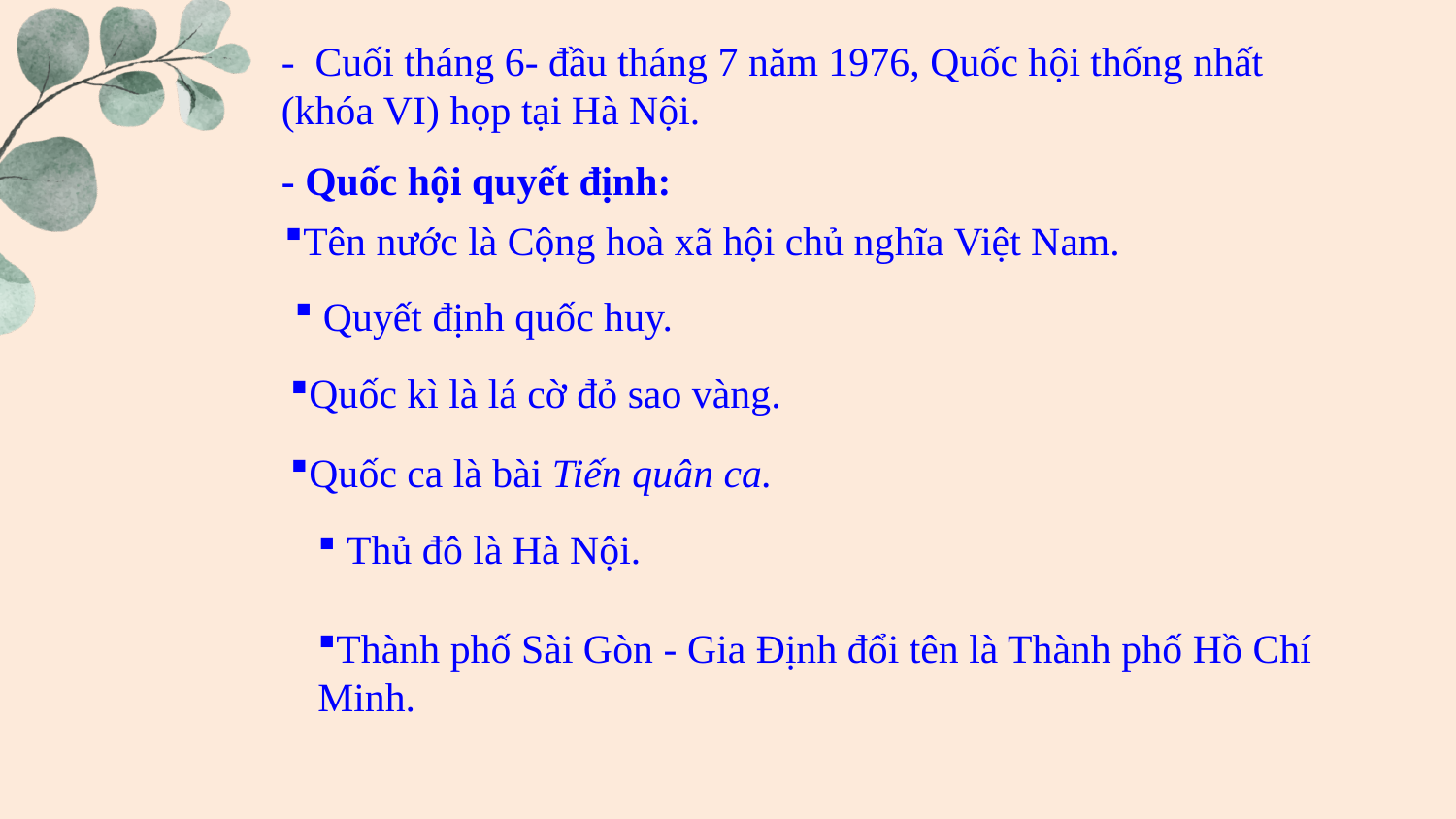

-  Cuối tháng 6- đầu tháng 7 năm 1976, Quốc hội thống nhất (khóa VI) họp tại Hà Nội.
- Quốc hội quyết định:
Tên nước là Cộng hoà xã hội chủ nghĩa Việt Nam.
 Quyết định quốc huy.
Quốc kì là lá cờ đỏ sao vàng.
Quốc ca là bài Tiến quân ca.
 Thủ đô là Hà Nội.
Thành phố Sài Gòn - Gia Định đổi tên là Thành phố Hồ Chí Minh.